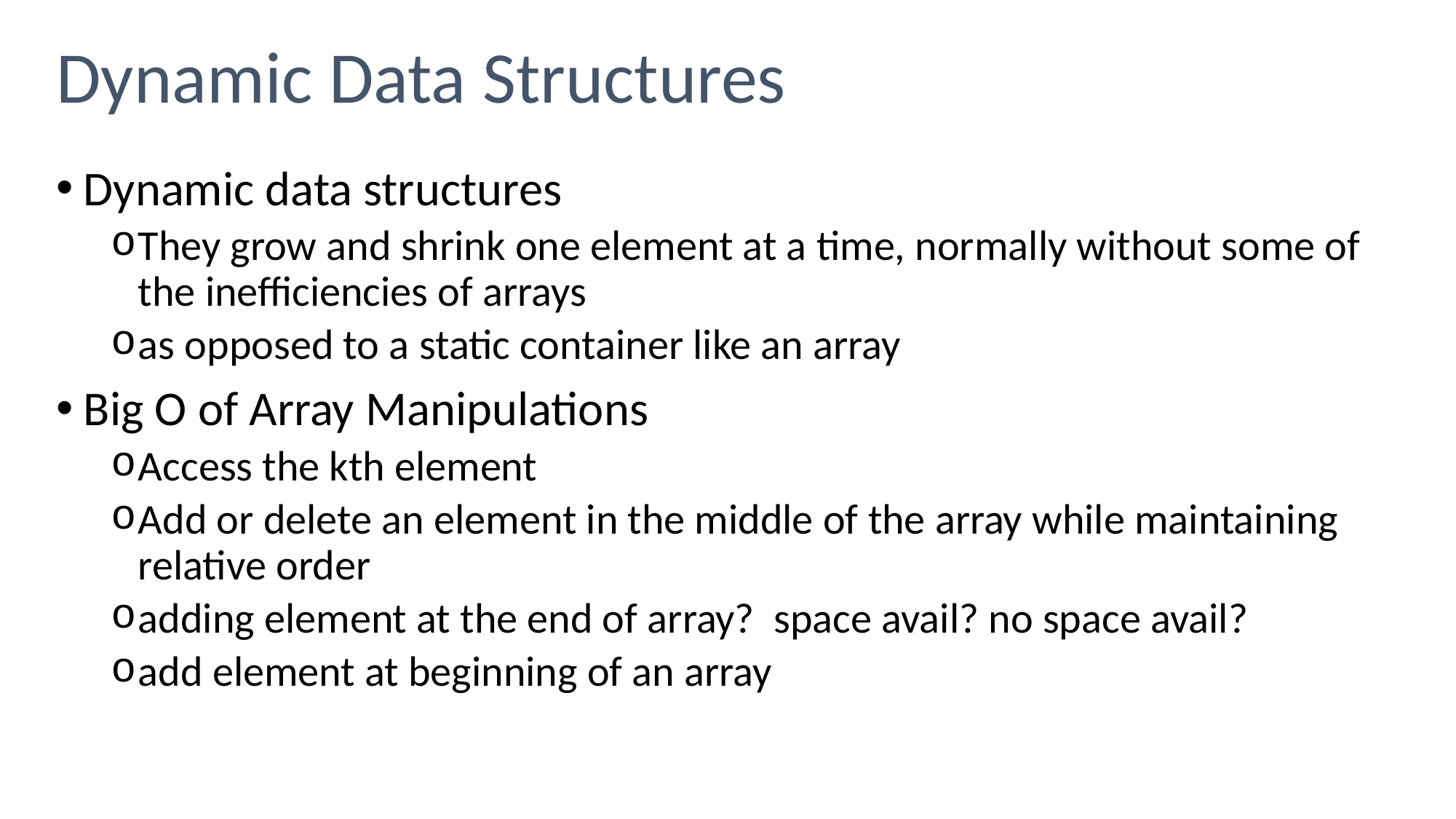

# Dynamic Data Structures
Dynamic data structures
They grow and shrink one element at a time, normally without some of the inefficiencies of arrays
as opposed to a static container like an array
Big O of Array Manipulations
Access the kth element
Add or delete an element in the middle of the array while maintaining relative order
adding element at the end of array?  space avail? no space avail?
add element at beginning of an array